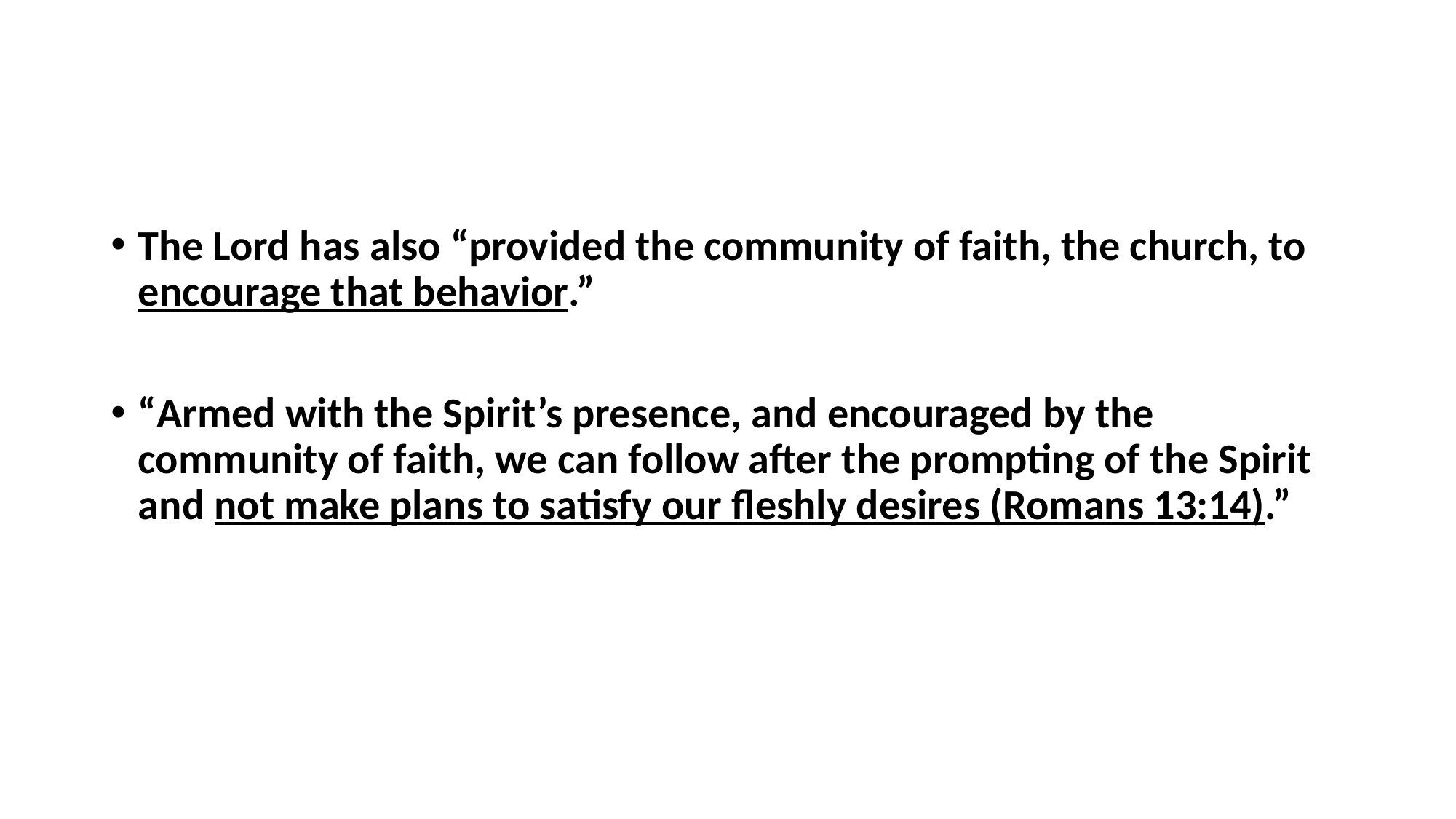

#
The Lord has also “provided the community of faith, the church, to encourage that behavior.”

“Armed with the Spirit’s presence, and encouraged by the community of faith, we can follow after the prompting of the Spirit and not make plans to satisfy our fleshly desires (Romans 13:14).”